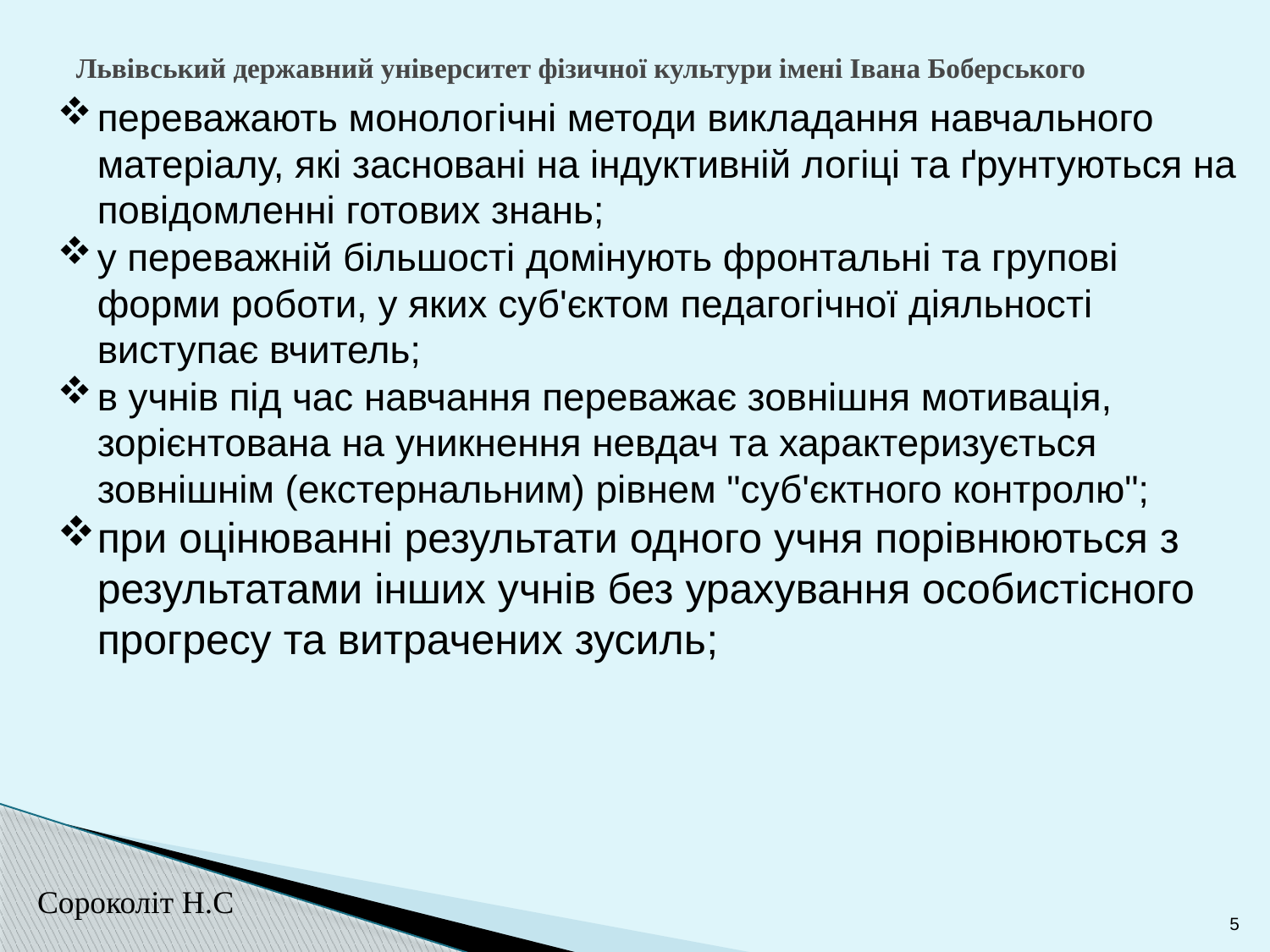

# Львівський державний університет фізичної культури імені Івана Боберського
переважають монологічні методи викладання навчального матеріалу, які засновані на індуктивній логіці та ґрунтуються на повідомленні готових знань;
у переважній більшості домінують фронтальні та групові форми роботи, у яких суб'єктом педагогічної діяльності виступає вчитель;
в учнів під час навчання переважає зовнішня мотивація, зорієнтована на уникнення невдач та характеризується зовнішнім (екстернальним) рівнем "суб'єктного контролю";
при оцінюванні результати одного учня порівнюються з результатами інших учнів без урахування особистісного прогресу та витрачених зусиль;
Сороколіт Н.С
5